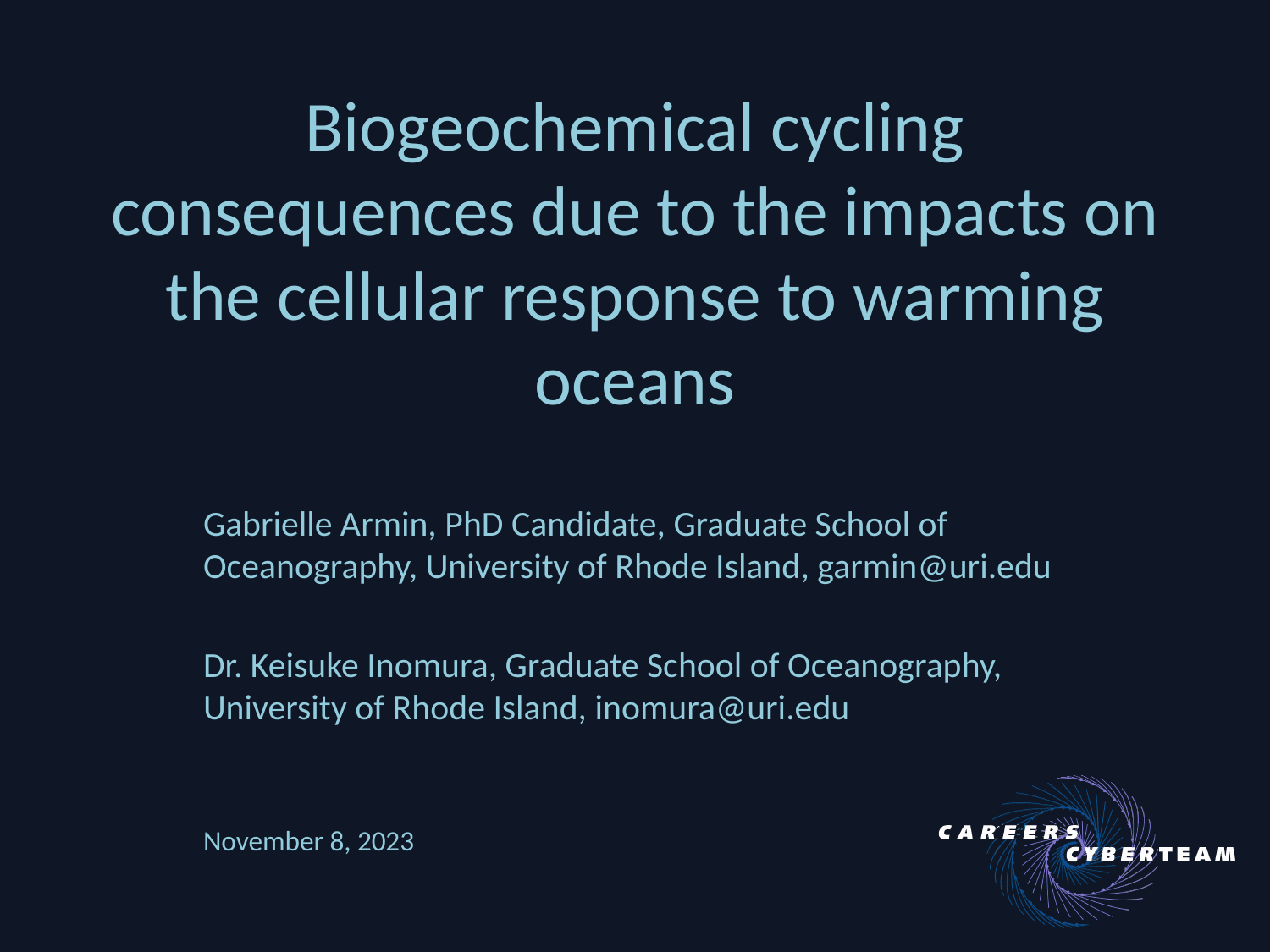

# Biogeochemical cycling consequences due to the impacts on the cellular response to warming oceans
Gabrielle Armin, PhD Candidate, Graduate School of Oceanography, University of Rhode Island, garmin@uri.edu

Dr. Keisuke Inomura, Graduate School of Oceanography, University of Rhode Island, inomura@uri.edu

November 8, 2023